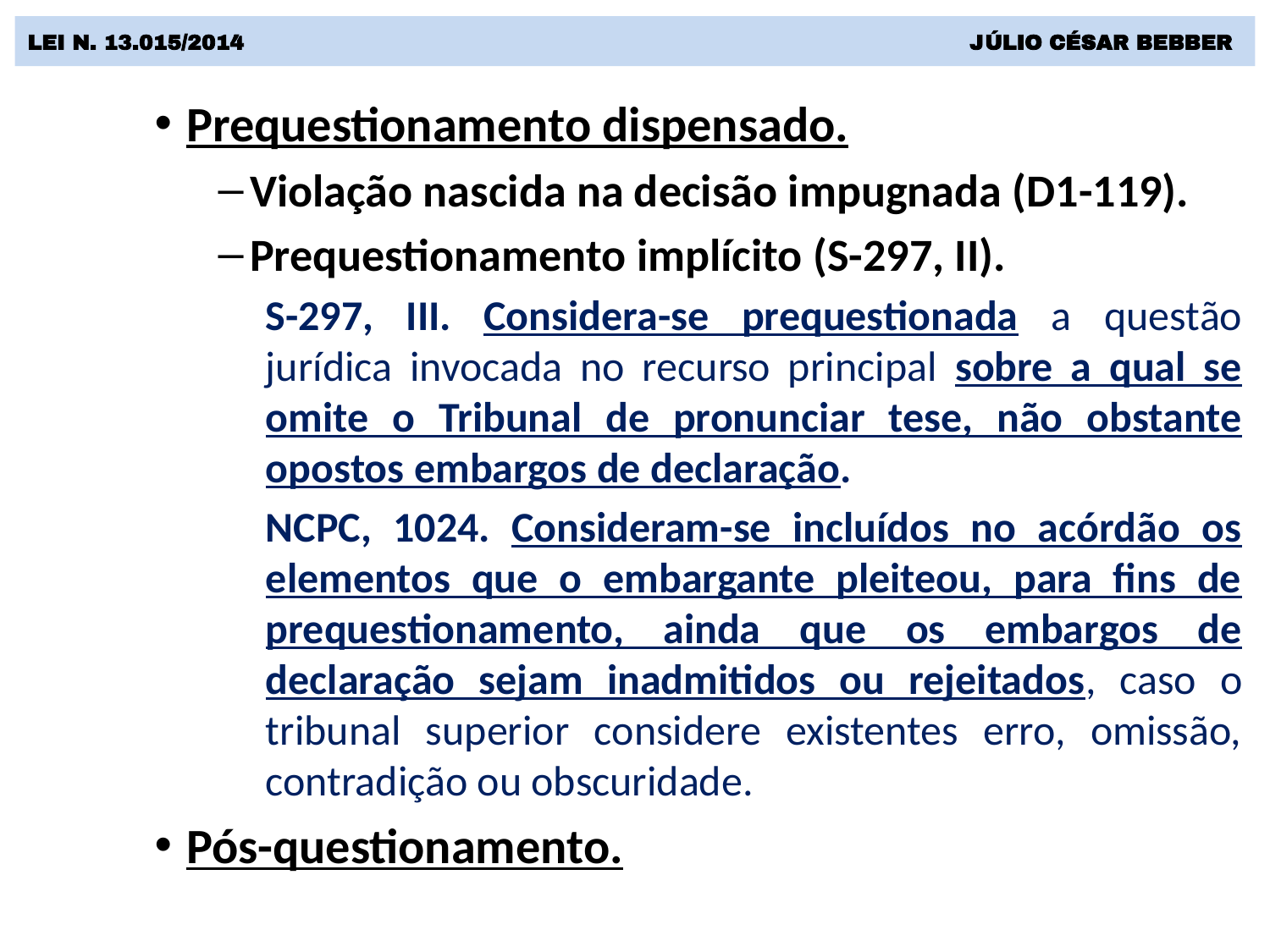

# LEI N. 13.015/2014                                                                                                        JÚLIO CÉSAR BEBBER
Prequestionamento dispensado.
Violação nascida na decisão impugnada (D1-119).
Prequestionamento implícito (S-297, II).
S-297, III. Considera-se prequestionada a questão jurídica invocada no recurso principal sobre a qual se omite o Tribunal de pronunciar tese, não obstante opostos embargos de declaração.
NCPC, 1024. Consideram-se incluídos no acórdão os elementos que o embargante pleiteou, para fins de prequestionamento, ainda que os embargos de declaração sejam inadmitidos ou rejeitados, caso o tribunal superior considere existentes erro, omissão, contradição ou obscuridade.
Pós-questionamento.

f) pós-questionamento.
— Razões, fundamento (em que ponto; em que parte; porque) da contrariedade do dispositivo da lei federal (CLT, 896, § 1º-A, II e III).
CLT, 896, § 1º-A. Sob pena de não conhecimento, é ônus da parte:
II – indicar, de forma explícita e fundamentada, contrariedade a dispositivo de lei, súmula ou orientação jurisprudencial do Tribunal Superior do Trabalho que conflite com a decisão regional;
III – expor as razões do pedido de reforma, impugnando todos os fundamentos jurídicos da decisão recorrida, inclusive mediante demonstração analítica de cada dispositivo de lei, da Constituição Federal, de súmula ou orientação jurisprudencial cuja contrariedade aponte.
ESTABILIDADE PROVISÓRIA. ACIDENTE DO TRABALHO. FECHAMENTO DO ESTABELECIMENTO. INDENIZAÇÃO SUBSTITUTIVA. 1. A mera alegação de afronta ao artigo 118 da Lei n.º 8.213/91 não impulsiona o recurso de revista quando desacompanhada de qualquer fundamentação tendente a demonstrar, de forma analítica, a pertinência desse dispositivo à hipótese e o equívoco na sua aplicação por parte da Corte de origem ( AIRR - 266200-39.2006.5.01.0261 , Relator Ministro: Lelio Bentes Corrêa, Data de Julgamento: 17/12/2014, 1ª Turma, Data de Publicação: DEJT 19/12/2014).
AGRAVO DE INSTRUMENTO. PROCEDIMENTO SUMARÍSSIMO. REVOGAÇÃO DE PENALIDADE DE SUSPENSÃO APLICADA PELO EMPREGADOR. RECURSO DE REVISTA. FUNDAMENTAÇÃO INSUFICIENTE. A mera alegação de afronta ao artigo 5º, incisos V e X, da Constituição da República não impulsiona o recurso de revista, quando desacompanhada de qualquer fundamentação tendente a demonstrar, de forma analítica, a pertinência desses dispositivos à hipótese e o equívoco na sua aplicação por parte da Corte de origem. Agravo de instrumento não provido ( AIRR - 33900-83.2009.5.01.0008 , Relator Ministro: Lelio Bentes Corrêa, Data de Julgamento: 11/06/2014, 1ª Turma, Data de Publicação: DEJT 13/06/2014).